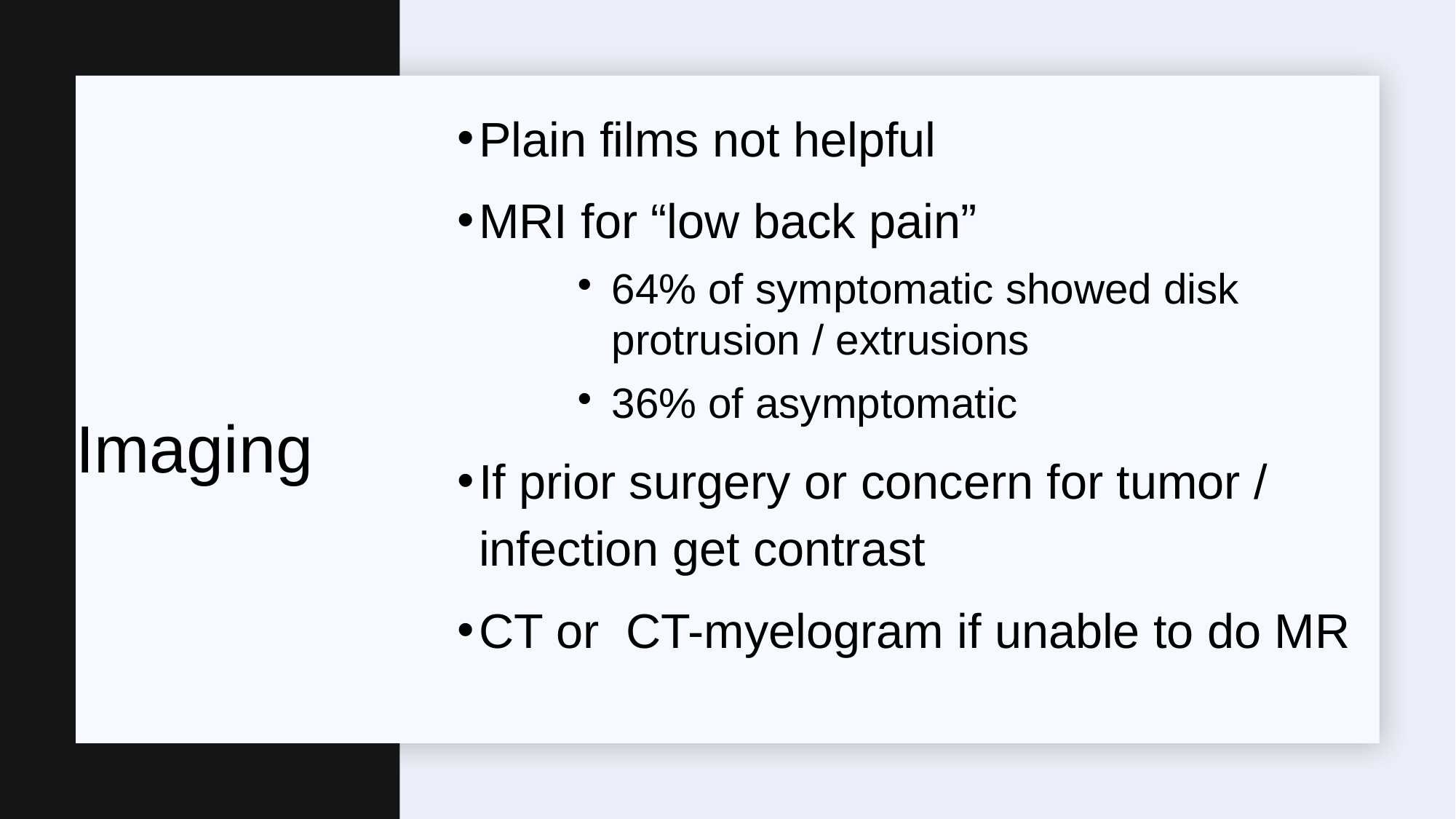

Plain films not helpful
MRI for “low back pain”
64% of symptomatic showed disk protrusion / extrusions
36% of asymptomatic
If prior surgery or concern for tumor / infection get contrast
CT or  CT-myelogram if unable to do MR
Imaging